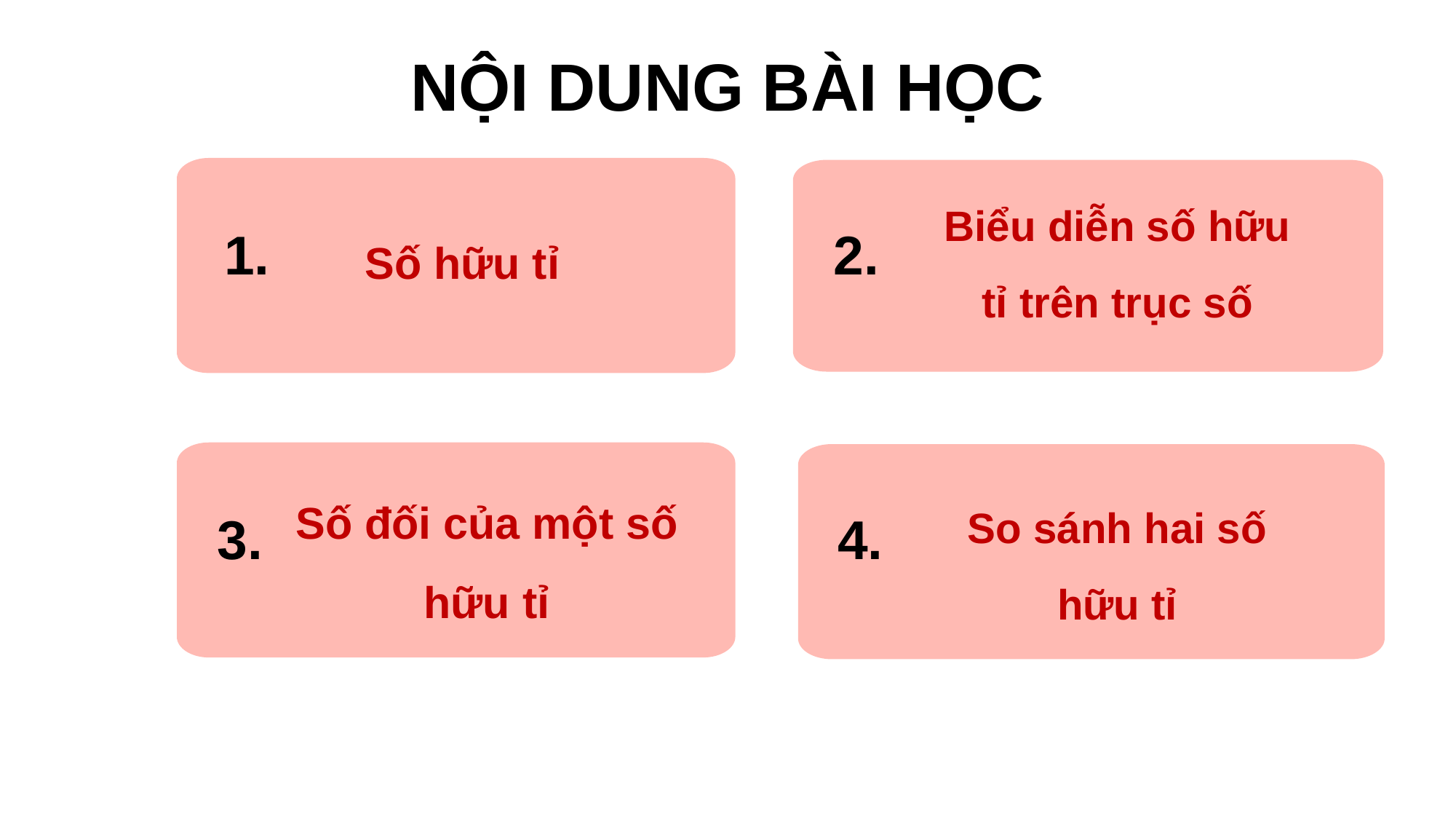

NỘI DUNG BÀI HỌC

1.

2.
Biểu diễn số hữu tỉ trên trục số
Số hữu tỉ

3.

4.

Số đối của một số hữu tỉ
So sánh hai số hữu tỉ